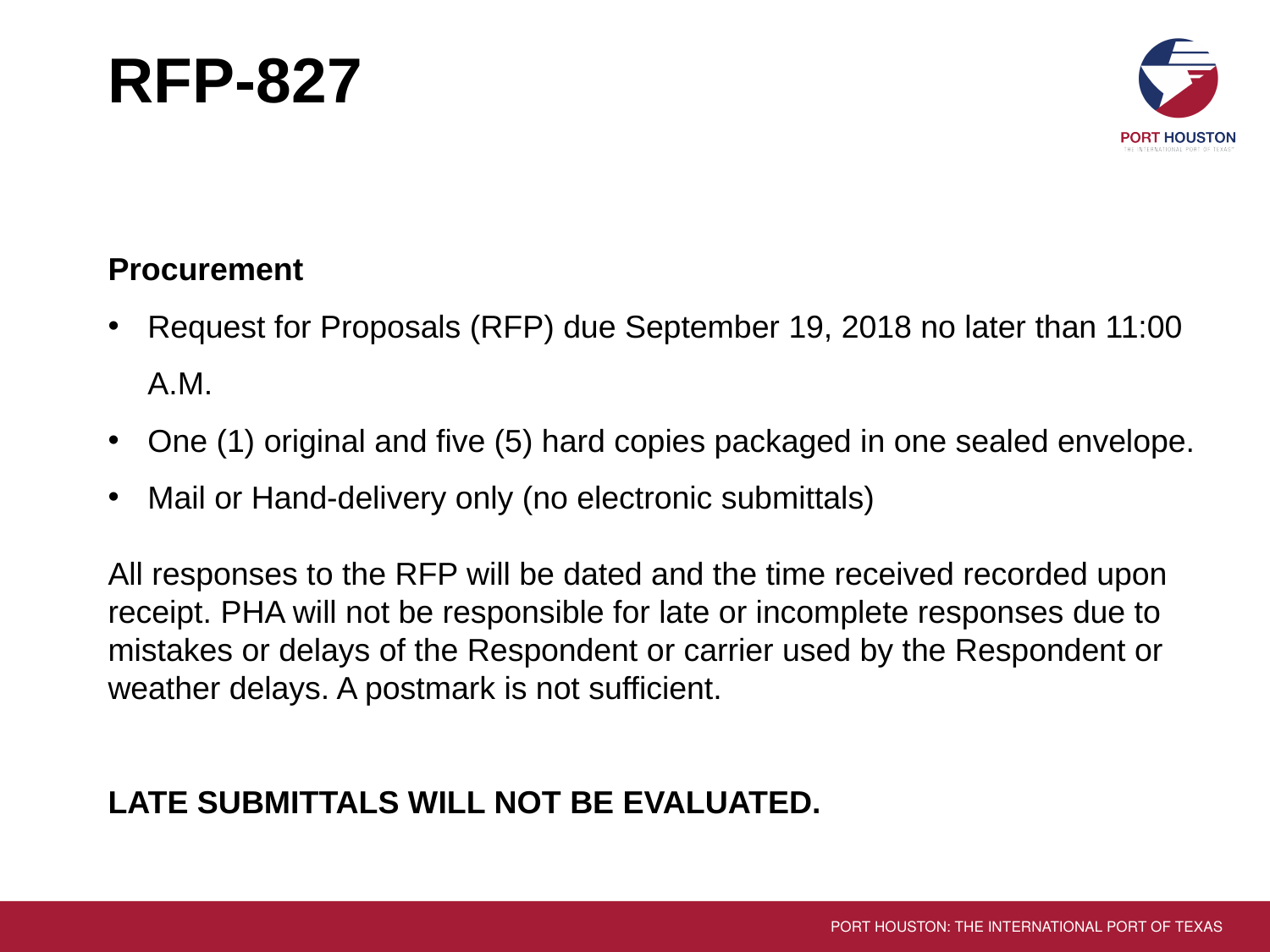

# RFP-827
Procurement
Request for Proposals (RFP) due September 19, 2018 no later than 11:00 A.M.
One (1) original and five (5) hard copies packaged in one sealed envelope.
Mail or Hand-delivery only (no electronic submittals)

All responses to the RFP will be dated and the time received recorded upon receipt. PHA will not be responsible for late or incomplete responses due to mistakes or delays of the Respondent or carrier used by the Respondent or weather delays. A postmark is not sufficient.

LATE SUBMITTALS WILL NOT BE EVALUATED.
Turning Basin